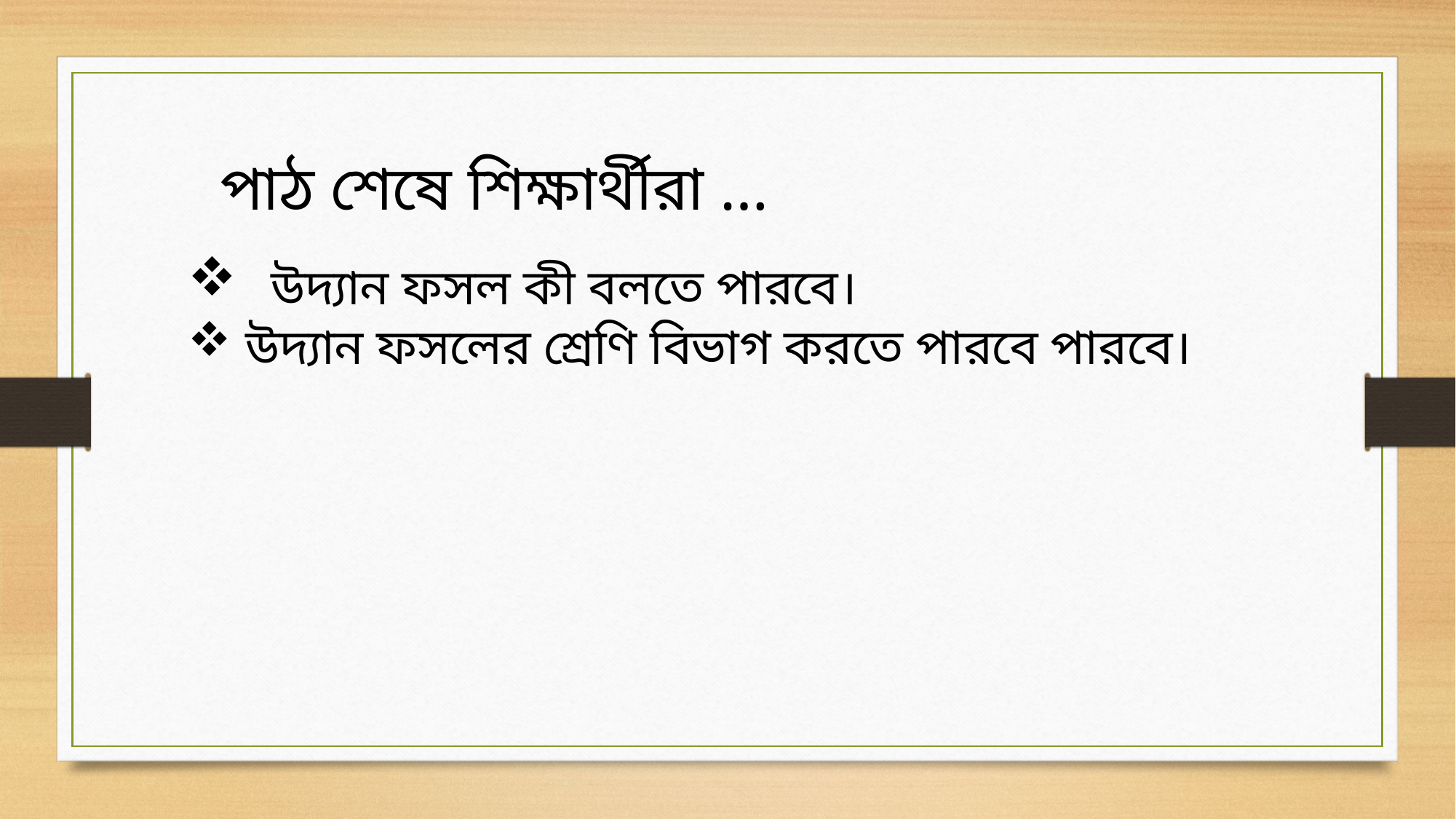

পাঠ শেষে শিক্ষার্থীরা …
 উদ্যান ফসল কী বলতে পারবে।
 উদ্যান ফসলের শ্রেণি বিভাগ করতে পারবে পারবে।